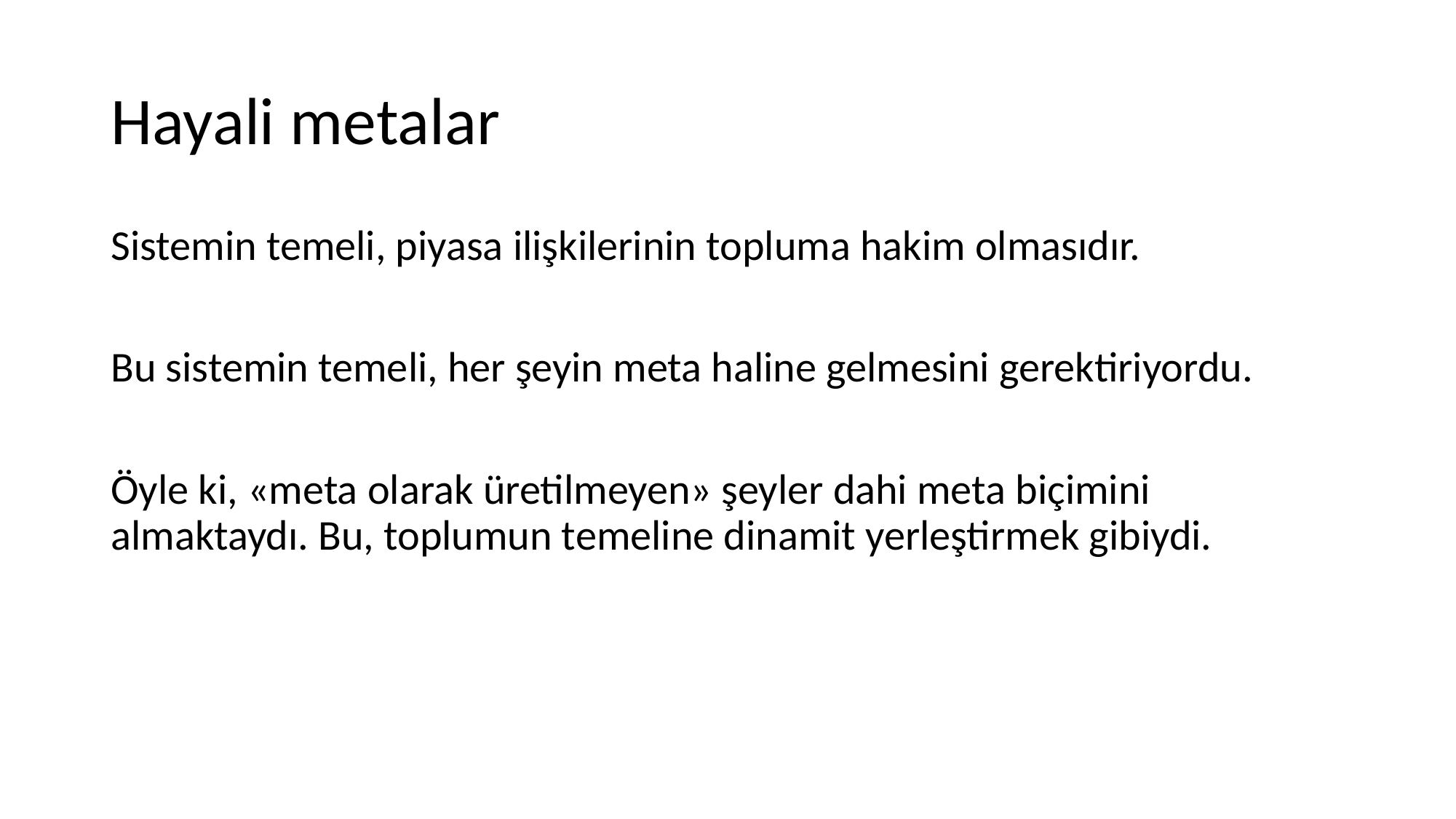

# Hayali metalar
Sistemin temeli, piyasa ilişkilerinin topluma hakim olmasıdır.

Bu sistemin temeli, her şeyin meta haline gelmesini gerektiriyordu.

Öyle ki, «meta olarak üretilmeyen» şeyler dahi meta biçimini almaktaydı. Bu, toplumun temeline dinamit yerleştirmek gibiydi.